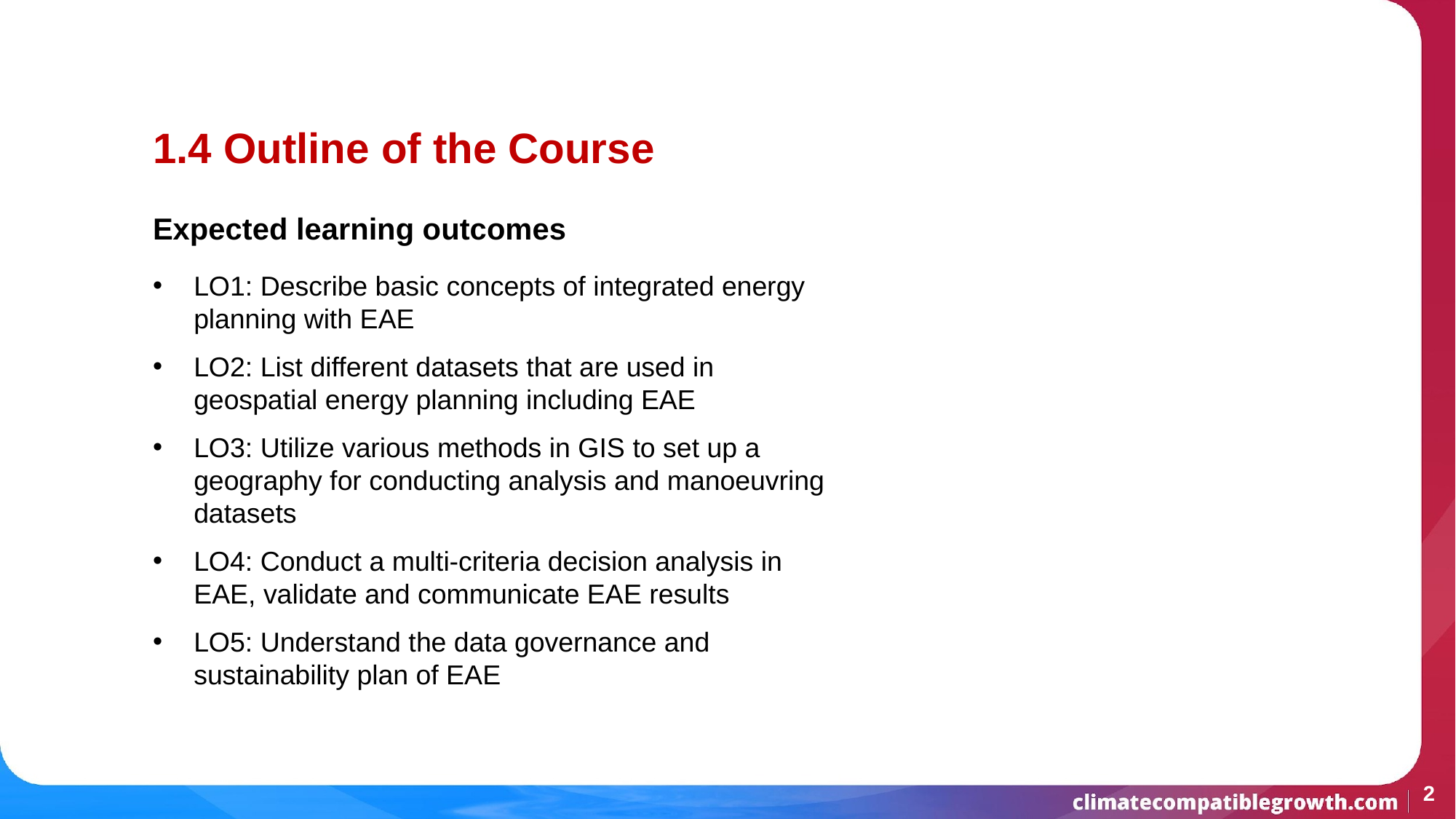

1.4 Outline of the Course

Expected learning outcomes
LO1: Describe basic concepts of integrated energy planning with EAE
LO2: List different datasets that are used in geospatial energy planning including EAE
LO3: Utilize various methods in GIS to set up a geography for conducting analysis and manoeuvring datasets
LO4: Conduct a multi-criteria decision analysis in EAE, validate and communicate EAE results
LO5: Understand the data governance and sustainability plan of EAE
2